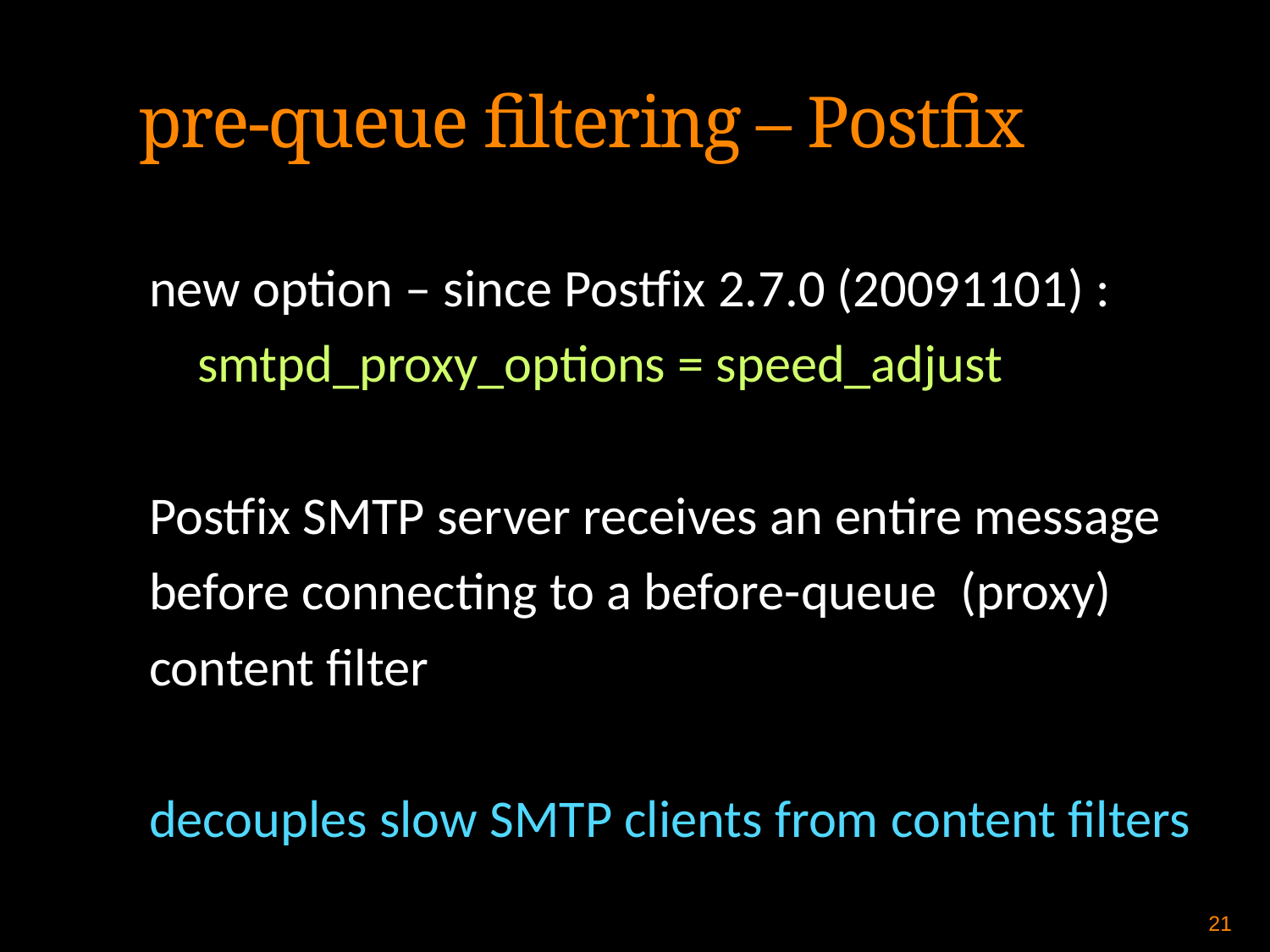

pre-queue filtering – Postfix
new option – since Postfix 2.7.0 (20091101) :
    smtpd_proxy_options = speed_adjust

Postfix SMTP server receives an entire message
before connecting to a before-queue  (proxy)
content filter

decouples slow SMTP clients from content filters
21